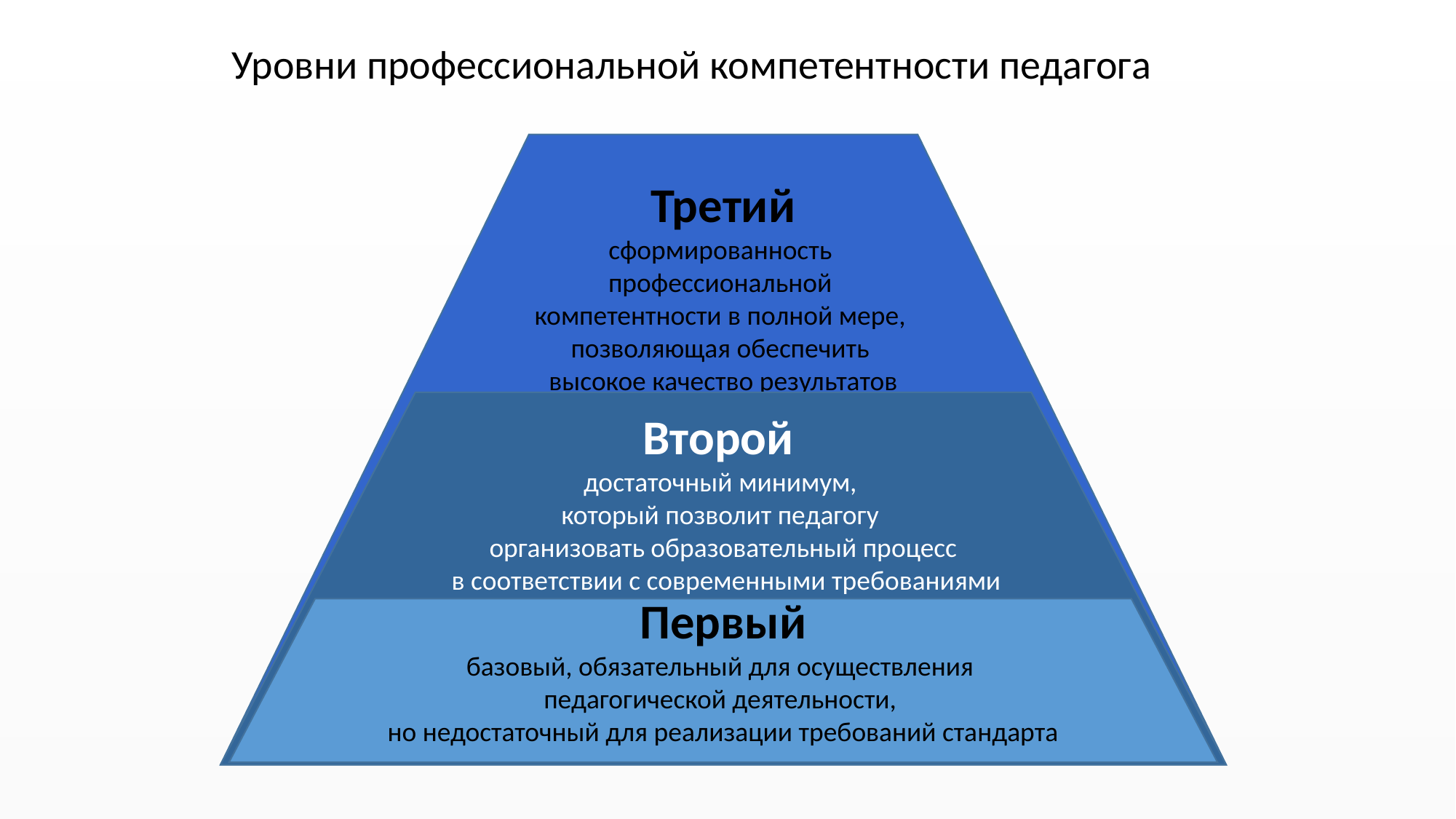

Уровни профессиональной компетентности педагога
Третий
сформированность
профессиональной
компетентности в полной мере,
позволяющая обеспечить
высокое качество результатов

Второй
достаточный минимум,
который позволит педагогу
организовать образовательный процесс
 в соответствии с современными требованиями

Первый
базовый, обязательный для осуществления
педагогической деятельности,
но недостаточный для реализации требований стандарта